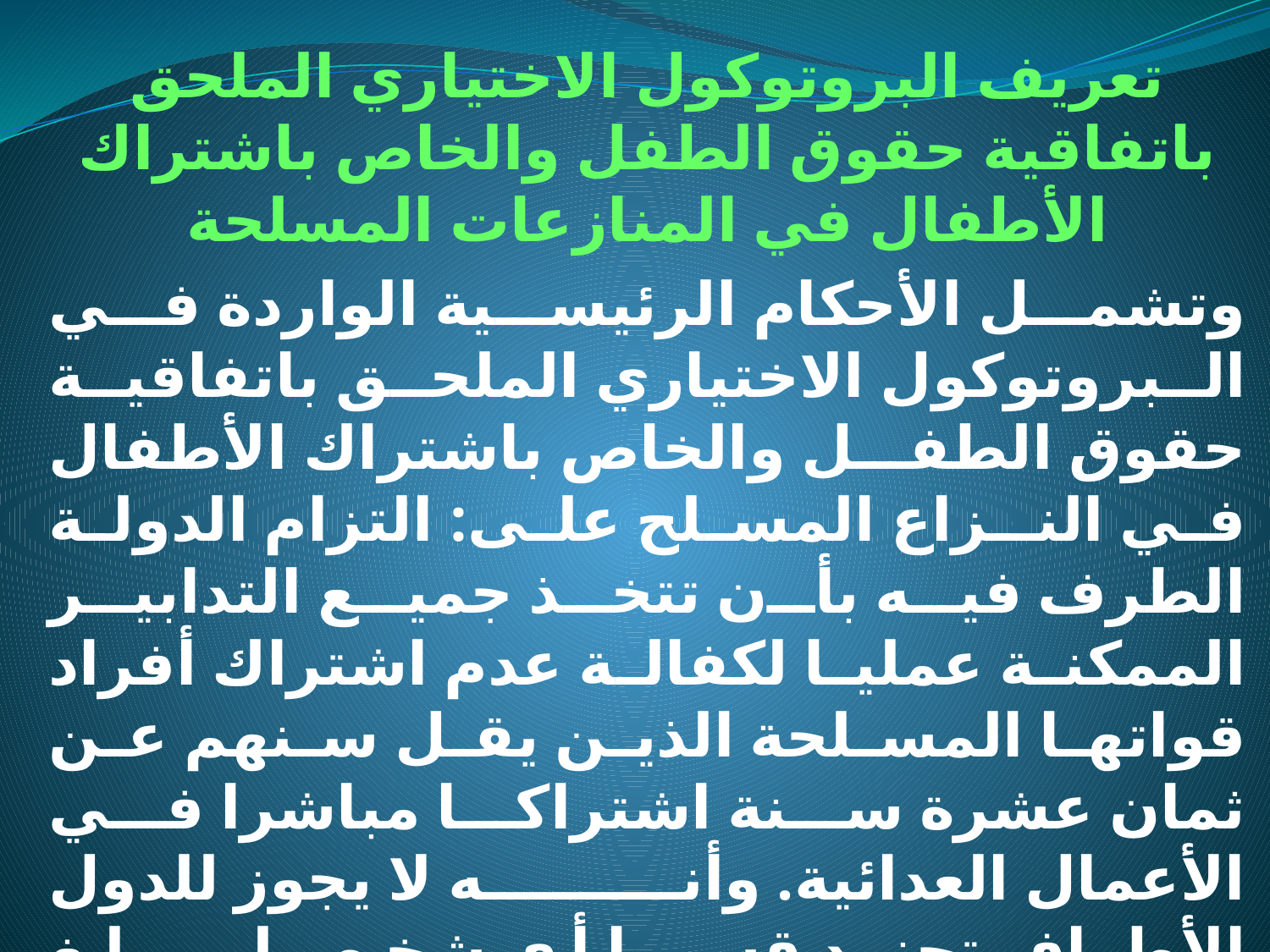

تعريف البروتوكول الاختياري الملحق باتفاقية حقوق الطفل والخاص باشتراك الأطفال في المنازعات المسلحة
وتشمل الأحكام الرئيسية الواردة في البروتوكول الاختياري الملحق باتفاقية حقوق الطفل والخاص باشتراك الأطفال في النـزاع المسلح على: التزام الدولة الطرف فيه بأن تتخذ جميع التدابير الممكنة عمليا لكفالة عدم اشتراك أفراد قواتها المسلحة الذين يقل سنهم عن ثمان عشرة سنة اشتراكا مباشرا في الأعمال العدائية. وأنه لا يجوز للدول الأطراف تجنيد قسريا أي شخص لم يبلغ سن الثامنة عشرة. كما يحظر البروتوكول على الجماعات المتمردة أو الجماعات المسلحة غير الحكومية تجنيد الأشخاص الذين لم يبلغ سنهم ثمان عشرة سنة أو استخدامهم في الأعمال العدائية.